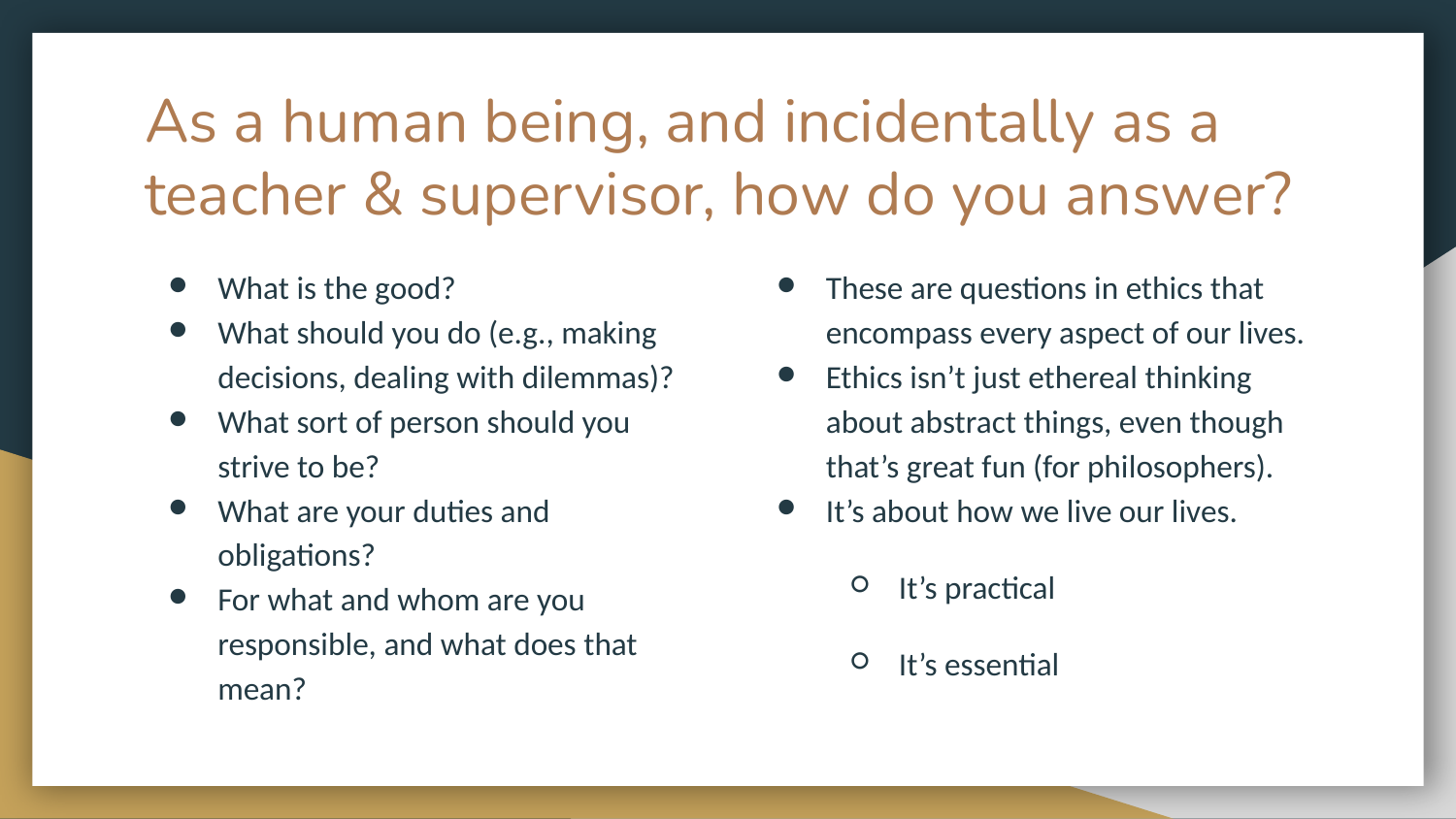

# As a human being, and incidentally as a teacher & supervisor, how do you answer?
What is the good?
What should you do (e.g., making decisions, dealing with dilemmas)?
What sort of person should you strive to be?
What are your duties and obligations?
For what and whom are you responsible, and what does that mean?
These are questions in ethics that encompass every aspect of our lives.
Ethics isn’t just ethereal thinking about abstract things, even though that’s great fun (for philosophers).
It’s about how we live our lives.
It’s practical
It’s essential